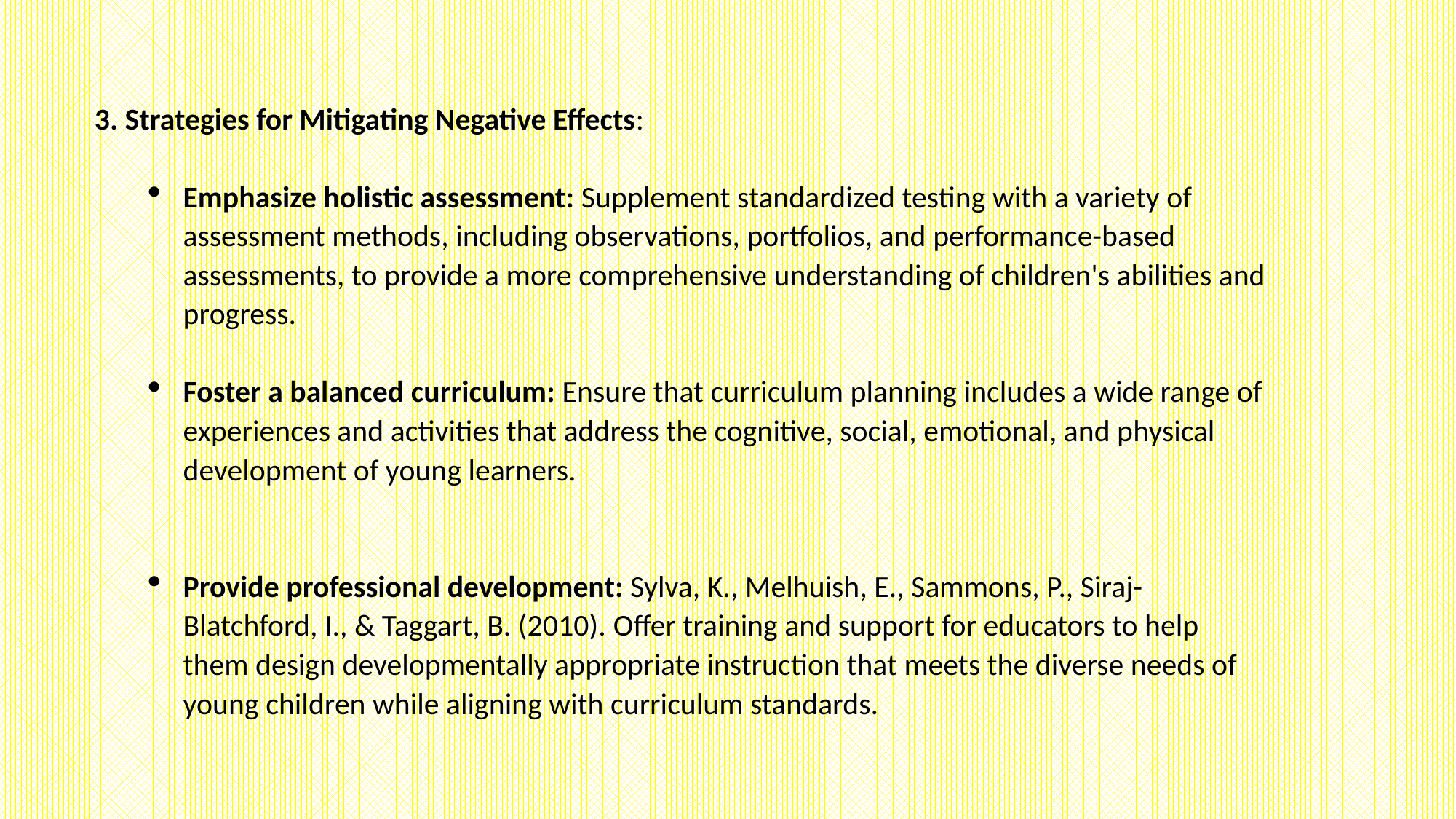

3. Strategies for Mitigating Negative Effects:

Emphasize holistic assessment: Supplement standardized testing with a variety of assessment methods, including observations, portfolios, and performance-based assessments, to provide a more comprehensive understanding of children's abilities and progress.

Foster a balanced curriculum: Ensure that curriculum planning includes a wide range of experiences and activities that address the cognitive, social, emotional, and physical development of young learners.

Provide professional development: Sylva, K., Melhuish, E., Sammons, P., Siraj-Blatchford, I., & Taggart, B. (2010). Offer training and support for educators to help them design developmentally appropriate instruction that meets the diverse needs of young children while aligning with curriculum standards.